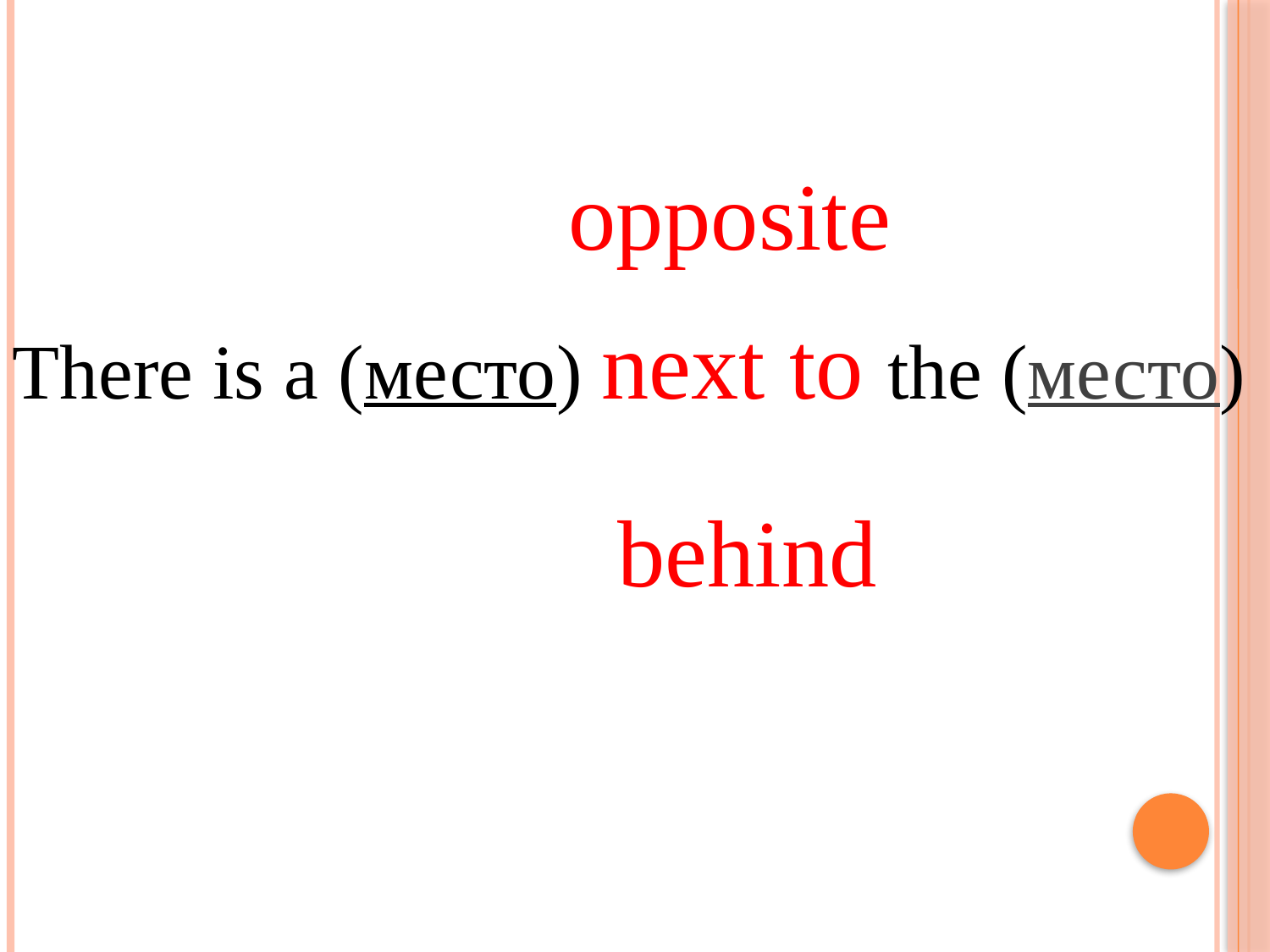

opposite
There is a (место) next to the (место)
behind